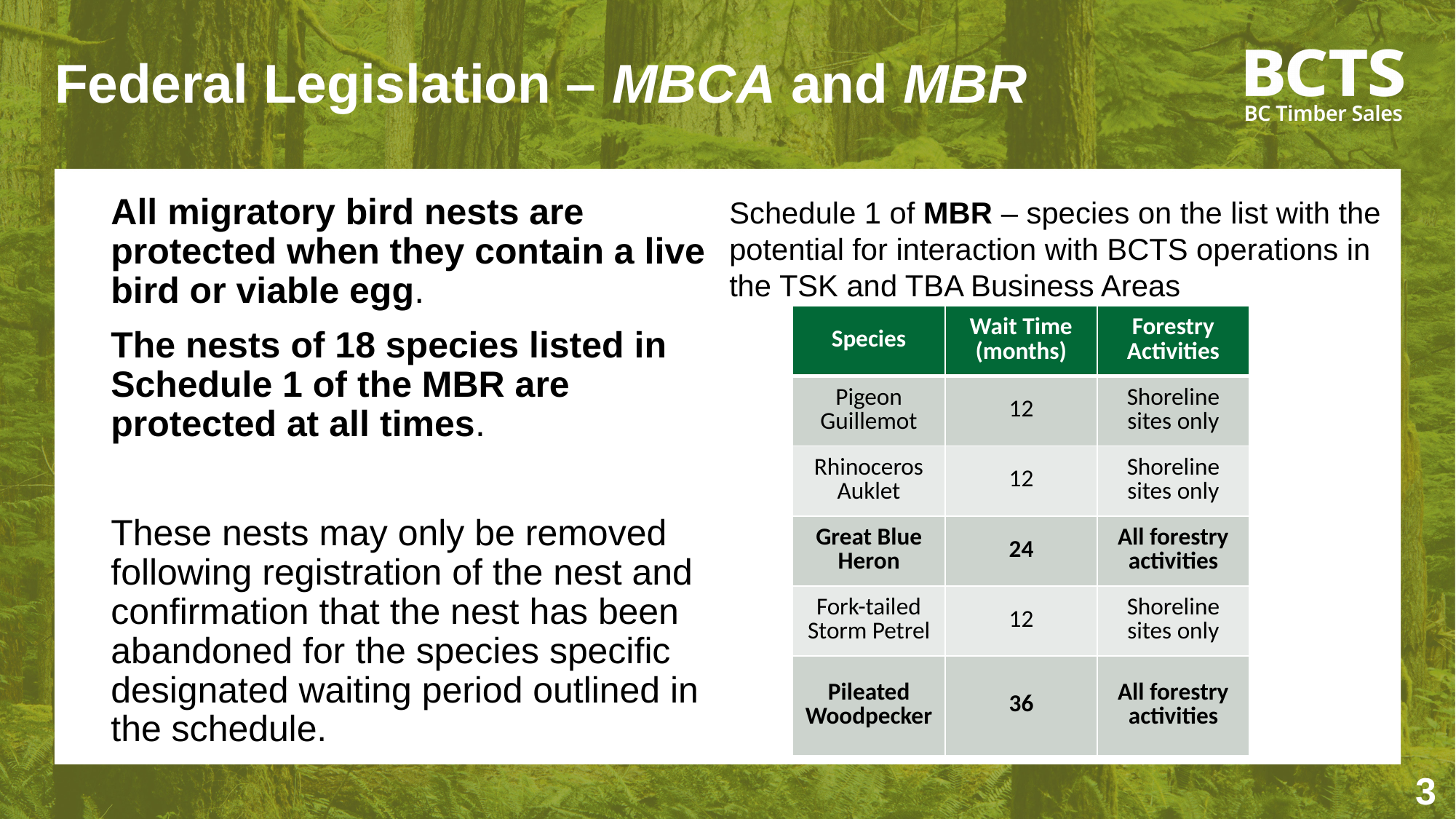

# Federal Legislation – MBCA and MBR
All migratory bird nests are protected when they contain a live bird or viable egg.
The nests of 18 species listed in Schedule 1 of the MBR are protected at all times.

These nests may only be removed following registration of the nest and confirmation that the nest has been abandoned for the species specific designated waiting period outlined in the schedule.
Schedule 1 of MBR – species on the list with the potential for interaction with BCTS operations in the TSK and TBA Business Areas

| Species | Wait Time (months) | Forestry Activities |
| --- | --- | --- |
| Pigeon Guillemot | 12 | Shoreline sites only |
| Rhinoceros Auklet | 12 | Shoreline sites only |
| Great Blue Heron | 24 | All forestry activities |
| Fork-tailed Storm Petrel | 12 | Shoreline sites only |
| Pileated Woodpecker | 36 | All forestry activities |